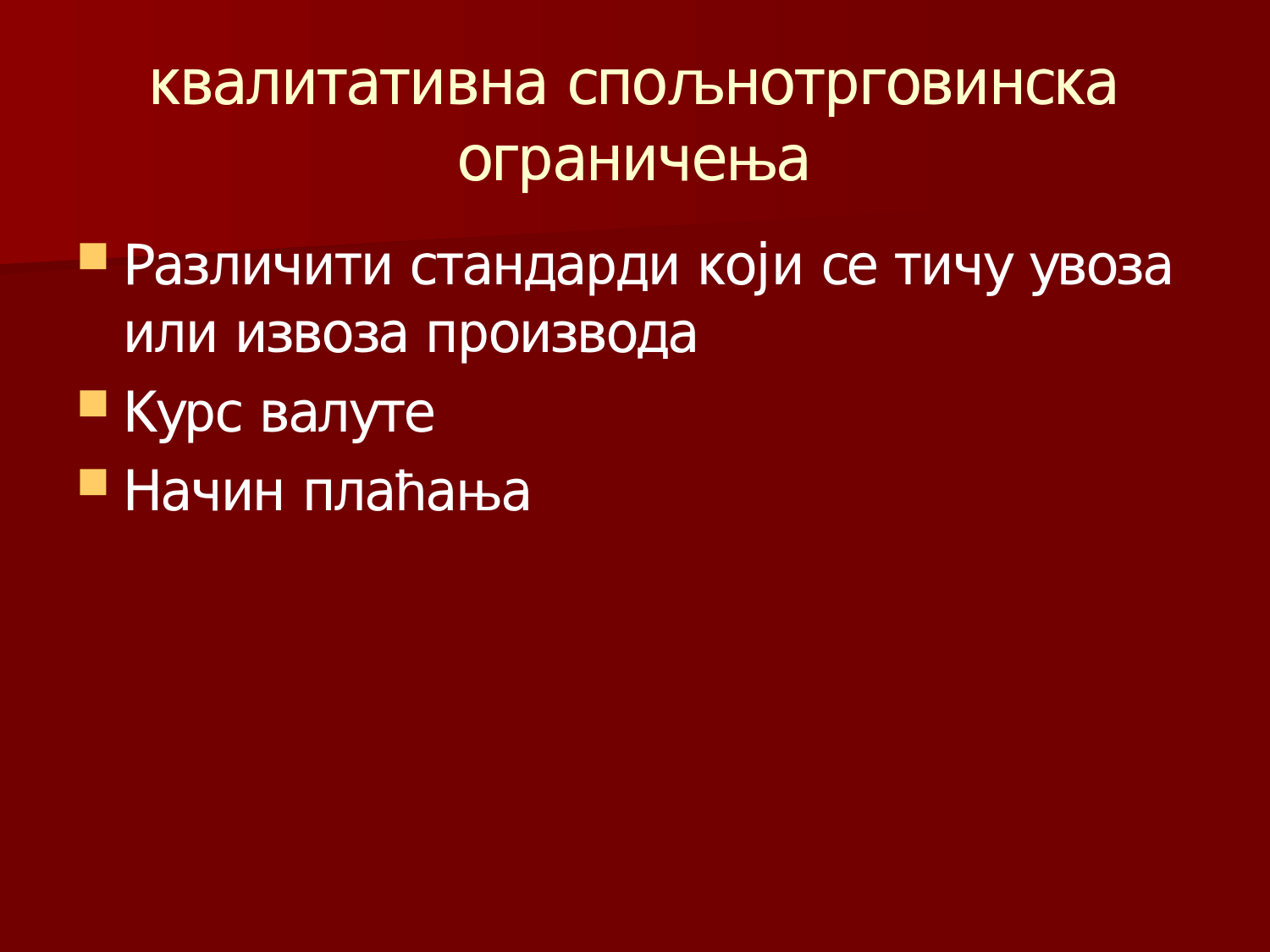

# квалитативна спољнотрговинска ограничења
Различити стандарди који се тичу увоза или извоза производа
Курс валуте
Начин плаћања